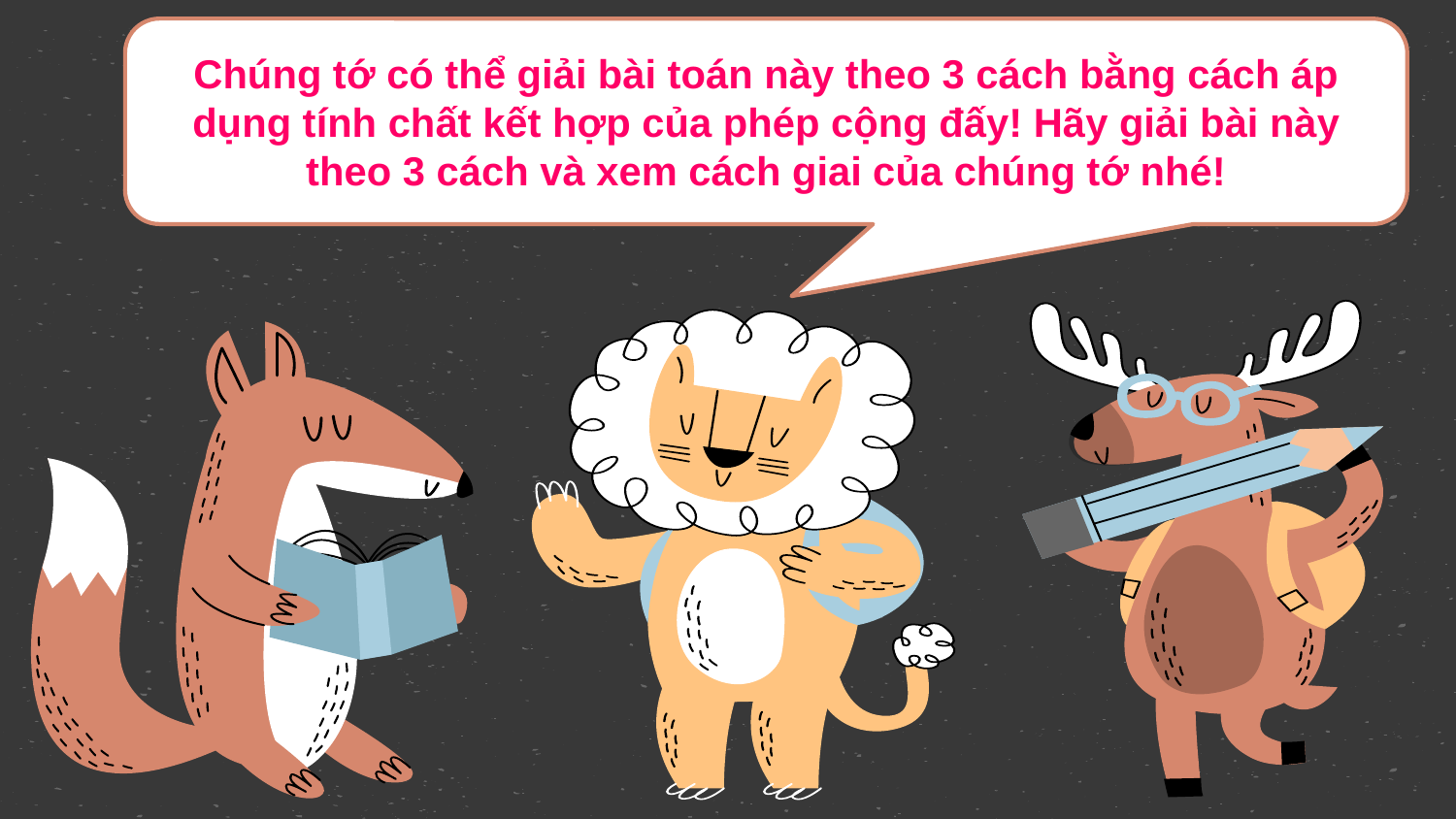

Chúng tớ có thể giải bài toán này theo 3 cách bằng cách áp dụng tính chất kết hợp của phép cộng đấy! Hãy giải bài này theo 3 cách và xem cách giai của chúng tớ nhé!